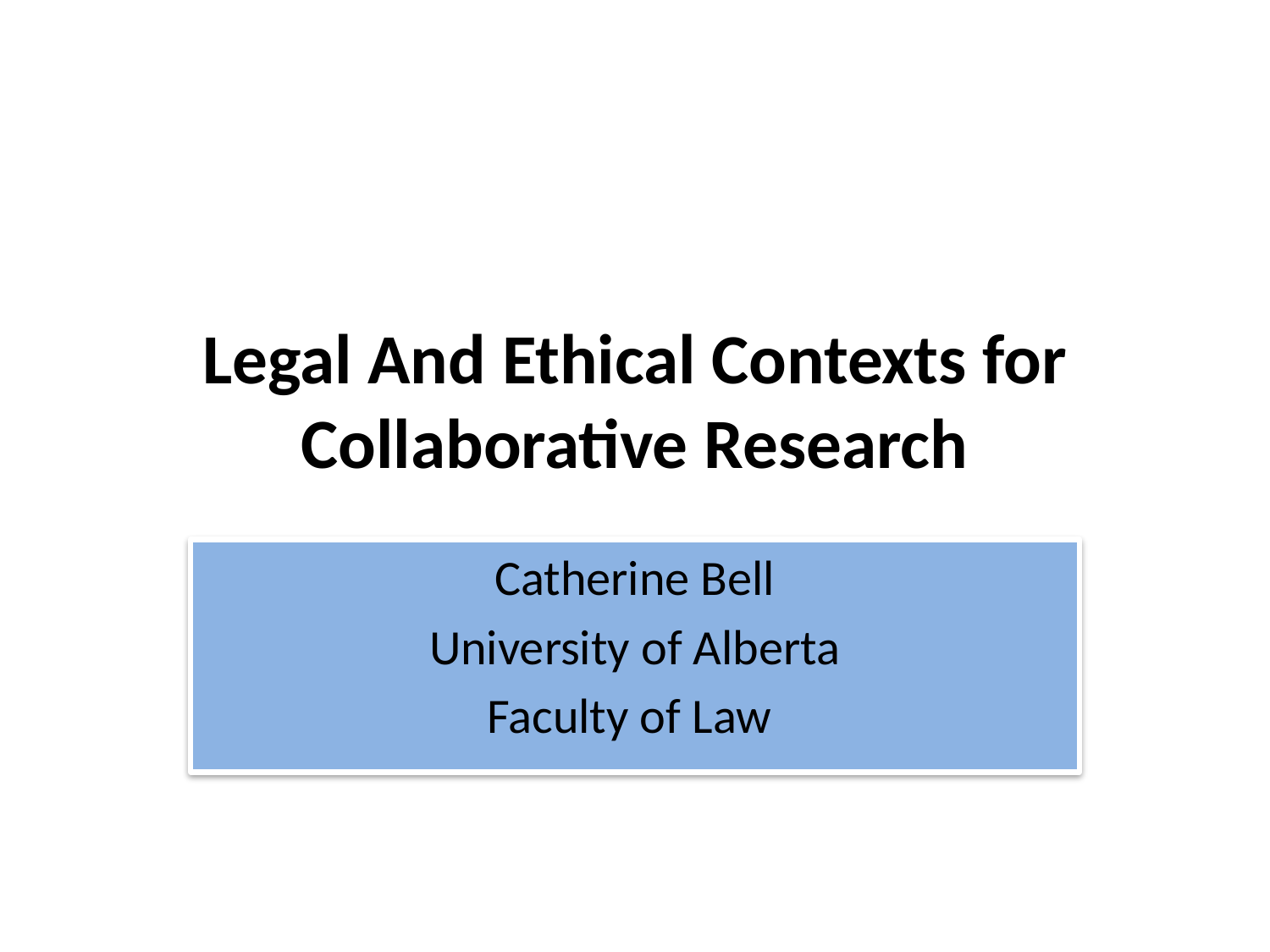

# Legal And Ethical Contexts for Collaborative Research
Catherine Bell
University of Alberta
Faculty of Law